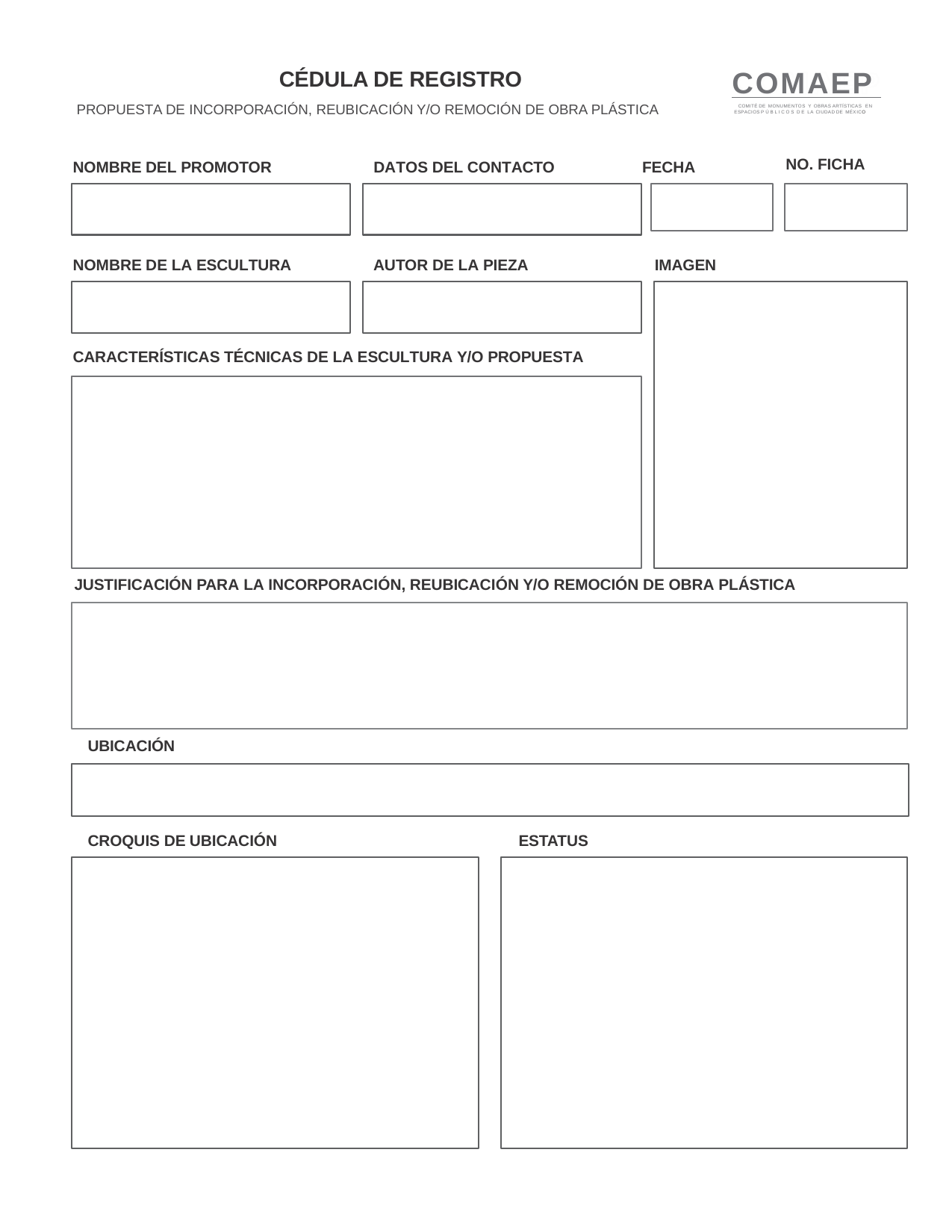

COMAEP

COMITÉ DE  MONUMENTOS  Y  OBRAS ARTÍSTICAS  EN  ESPACIOS P Ú B L I C O S  D E  LA  CIUDAD DE  MÉXICO
CÉDULA DE REGISTRO

PROPUESTA DE INCORPORACIÓN, REUBICACIÓN Y/O REMOCIÓN DE OBRA PLÁSTICA
NO. FICHA
NOMBRE DEL PROMOTOR
DATOS DEL CONTACTO
FECHA

NOMBRE DE LA ESCULTURA
AUTOR DE LA PIEZA
IMAGEN

CARACTERÍSTICAS TÉCNICAS DE LA ESCULTURA Y/O PROPUESTA

JUSTIFICACIÓN PARA LA INCORPORACIÓN, REUBICACIÓN Y/O REMOCIÓN DE OBRA PLÁSTICA

UBICACIÓN

CROQUIS DE UBICACIÓN
ESTATUS